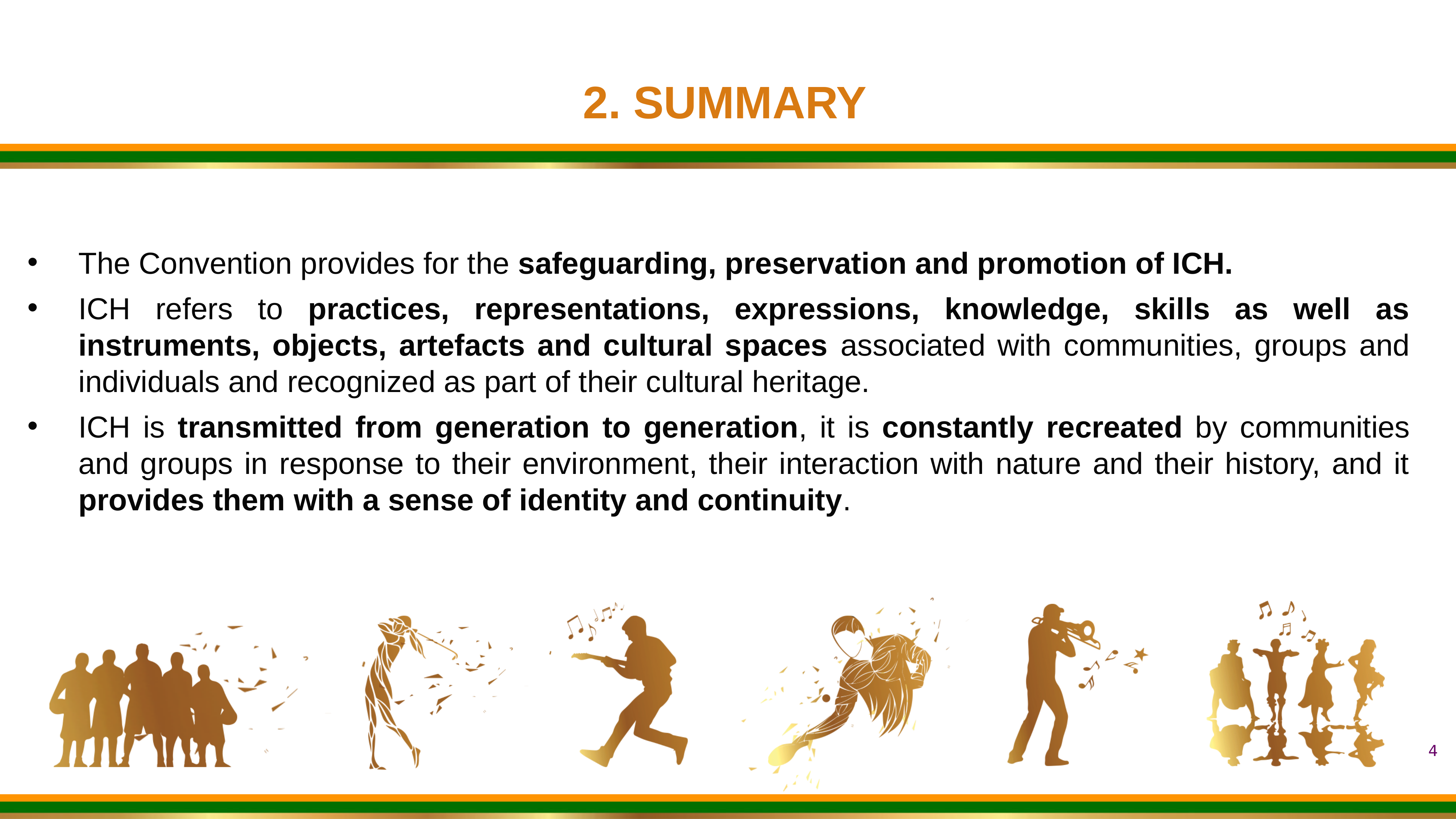

2. SUMMARY
The Convention provides for the safeguarding, preservation and promotion of ICH.
ICH refers to practices, representations, expressions, knowledge, skills as well as instruments, objects, artefacts and cultural spaces associated with communities, groups and individuals and recognized as part of their cultural heritage.
ICH is transmitted from generation to generation, it is constantly recreated by communities and groups in response to their environment, their interaction with nature and their history, and it provides them with a sense of identity and continuity.

4